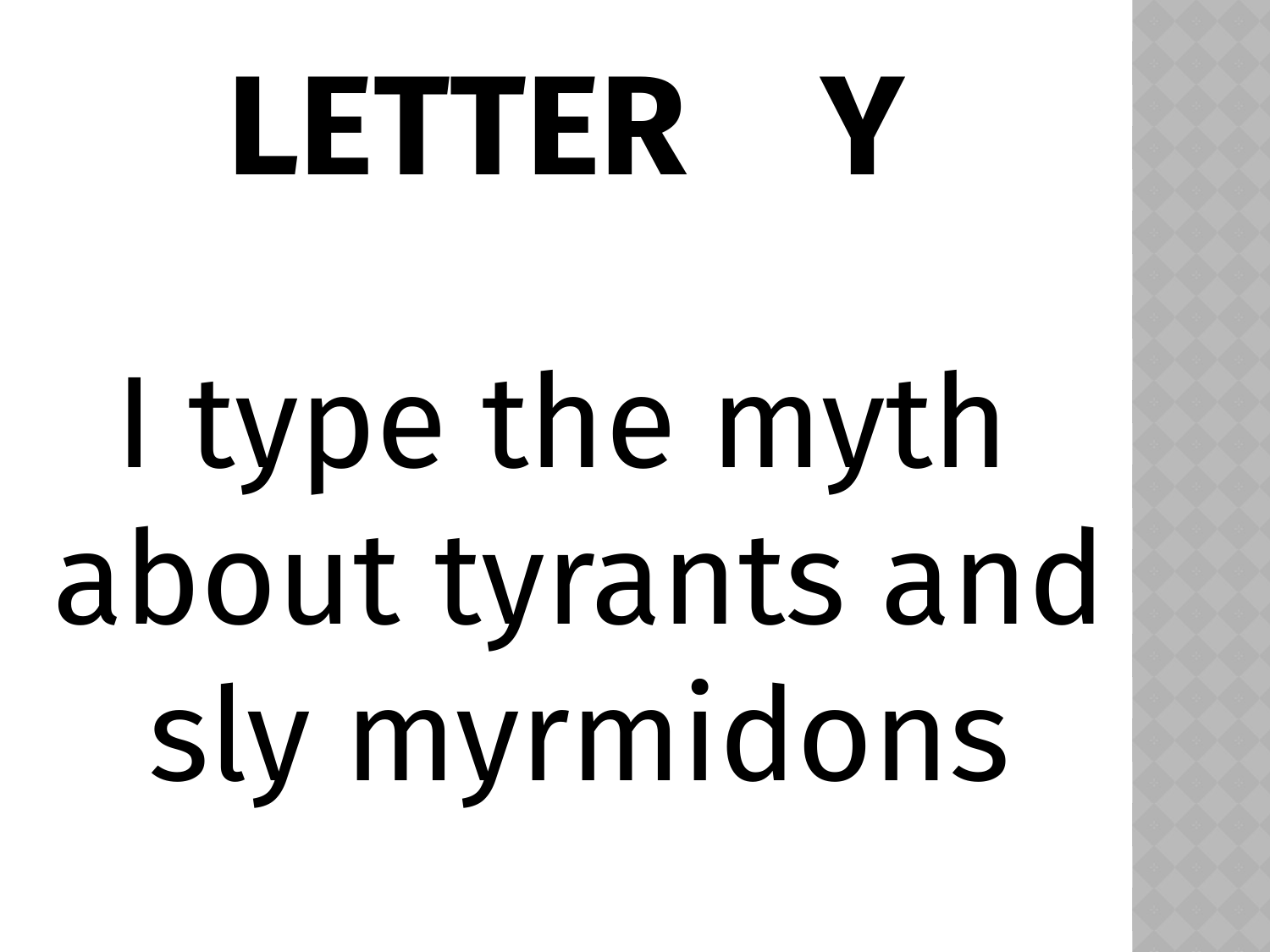

# LETTER    y

I type the myth about tyrants and sly myrmidons